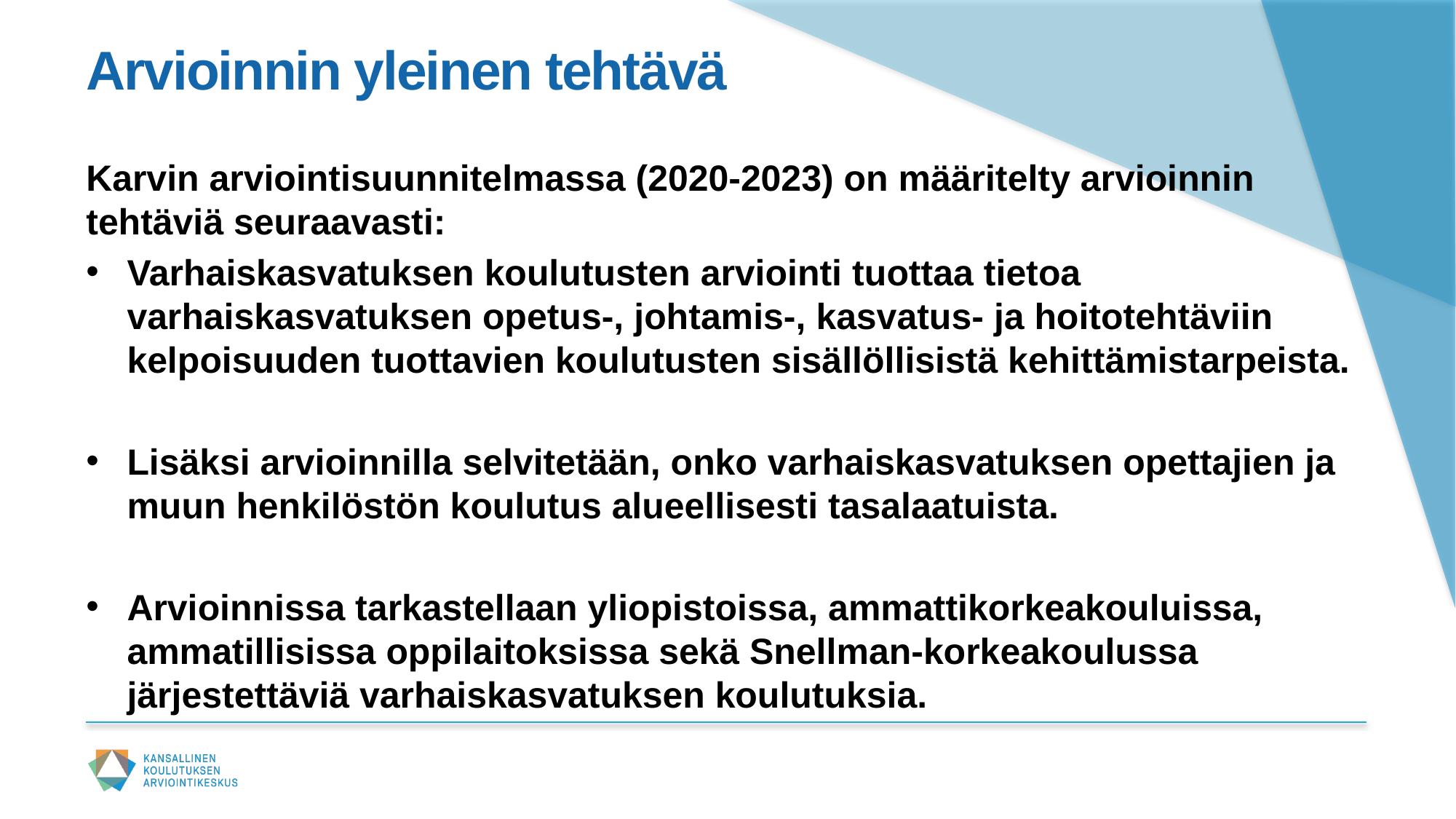

# Arvioinnin yleinen tehtävä
Karvin arviointisuunnitelmassa (2020-2023) on määritelty arvioinnin tehtäviä seuraavasti:
Varhaiskasvatuksen koulutusten arviointi tuottaa tietoa varhaiskasvatuksen opetus-, johtamis-, kasvatus- ja hoitotehtäviin kelpoisuuden tuottavien koulutusten sisällöllisistä kehittämistarpeista.

Lisäksi arvioinnilla selvitetään, onko varhaiskasvatuksen opettajien ja muun henkilöstön koulutus alueellisesti tasalaatuista.

Arvioinnissa tarkastellaan yliopistoissa, ammattikorkeakouluissa,  ammatillisissa oppilaitoksissa sekä Snellman-korkeakoulussa järjestettäviä varhaiskasvatuksen koulutuksia.